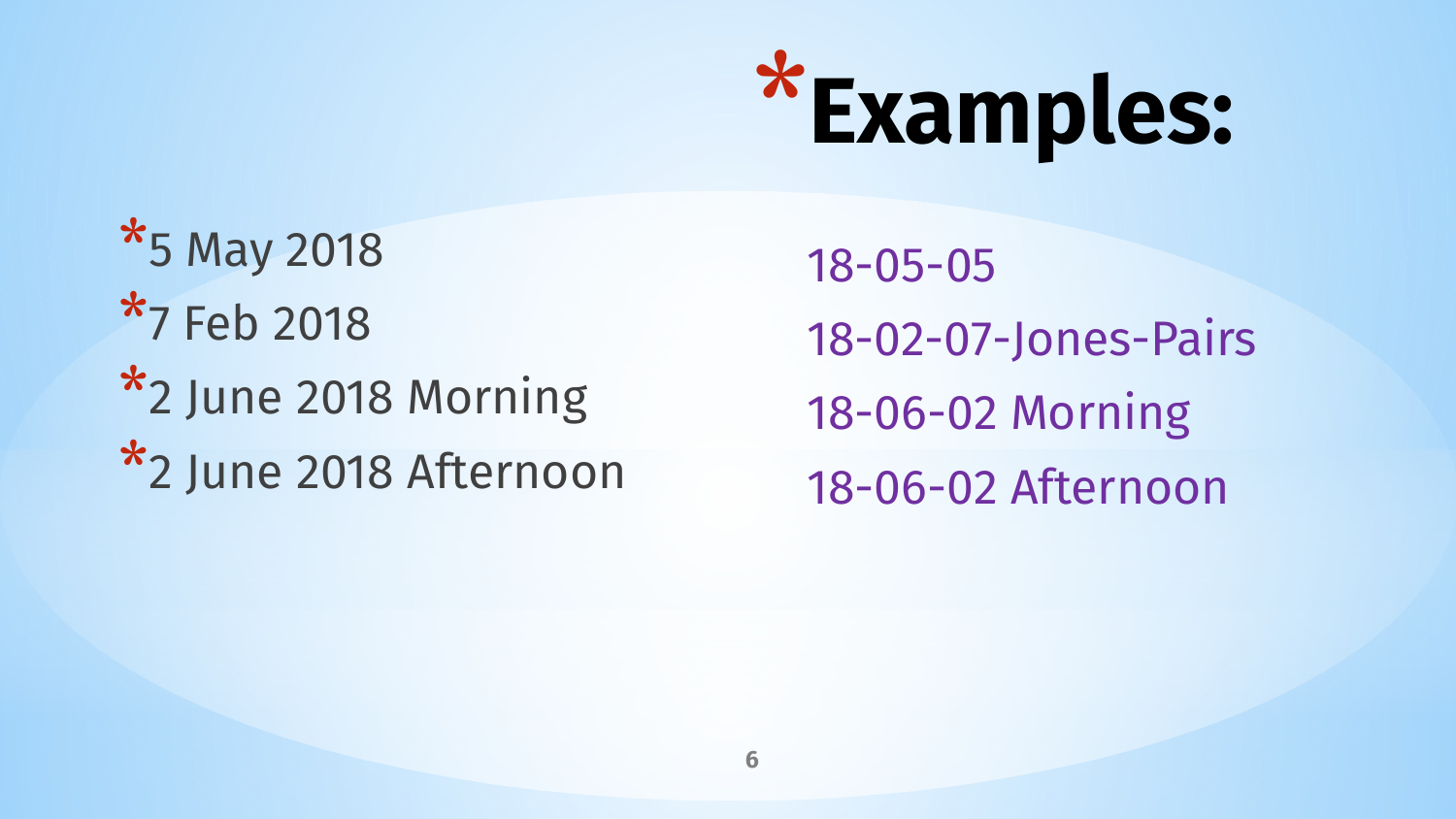

# Examples:
5 May 2018
7 Feb 2018
2 June 2018 Morning
2 June 2018 Afternoon

18-05-05
18-02-07-Jones-Pairs
18-06-02 Morning
18-06-02 Afternoon

6